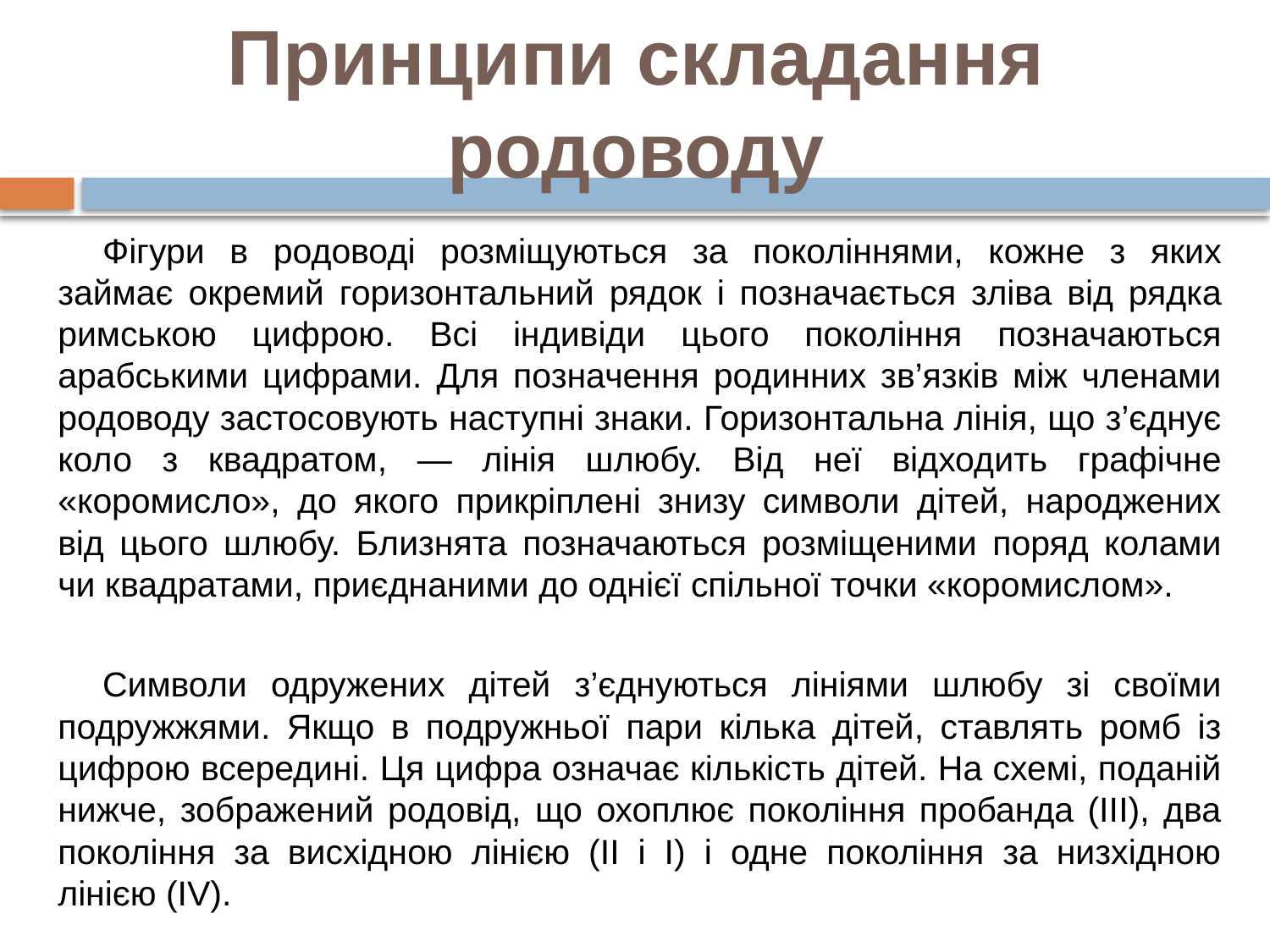

# Принципи складання родоводу
Фігури в родоводі розміщуються за поколіннями, кожне з яких займає окремий горизонтальний рядок і позначається зліва від рядка римською цифрою. Всі індивіди цього покоління позначаються арабськими цифрами. Для позначення родинних зв’язків між членами родоводу застосовують наступні знаки. Горизонтальна лінія, що з’єднує коло з квадратом, — лінія шлюбу. Від неї відходить графічне «коромисло», до якого прикріплені знизу символи дітей, народжених від цього шлюбу. Близнята позначаються розміщеними поряд колами чи квадратами, приєднаними до однієї спільної точки «коромислом».

Символи одружених дітей з’єднуються лініями шлюбу зі своїми подружжями. Якщо в подружньої пари кілька дітей, ставлять ромб із цифрою всередині. Ця цифра означає кількість дітей. На схемі, поданій нижче, зображений родовід, що охоплює покоління пробанда (III), два покоління за висхідною лінією (II і І) і одне покоління за низхідною лінією (IV).